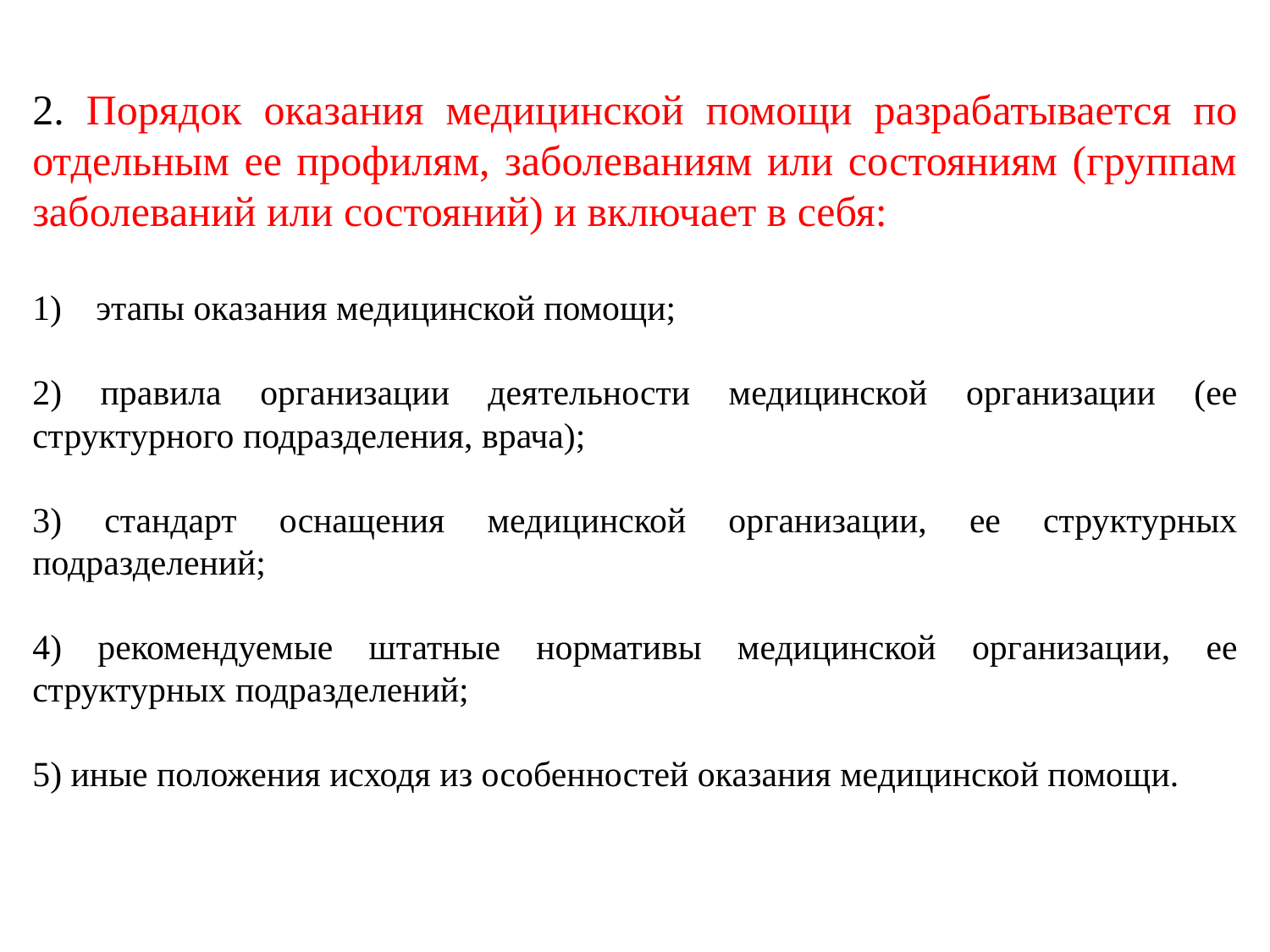

2. Порядок оказания медицинской помощи разрабатывается по отдельным ее профилям, заболеваниям или состояниям (группам заболеваний или состояний) и включает в себя:

этапы оказания медицинской помощи;

2) правила организации деятельности медицинской организации (ее структурного подразделения, врача);

3) стандарт оснащения медицинской организации, ее структурных подразделений;

4) рекомендуемые штатные нормативы медицинской организации, ее структурных подразделений;

5) иные положения исходя из особенностей оказания медицинской помощи.